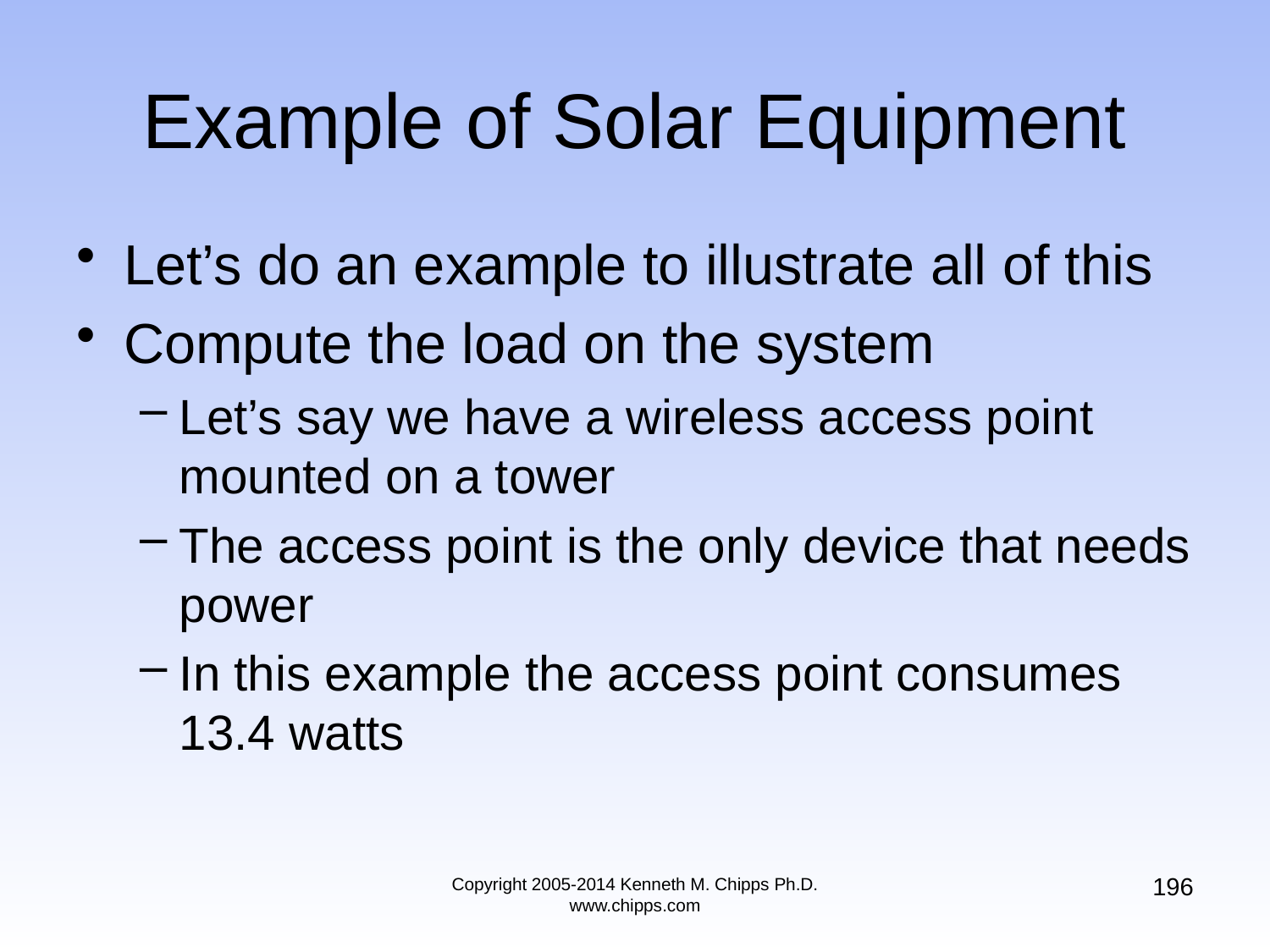

# Example of Solar Equipment
Let’s do an example to illustrate all of this
Compute the load on the system
Let’s say we have a wireless access point mounted on a tower
The access point is the only device that needs power
In this example the access point consumes 13.4 watts
196
Copyright 2005-2014 Kenneth M. Chipps Ph.D. www.chipps.com